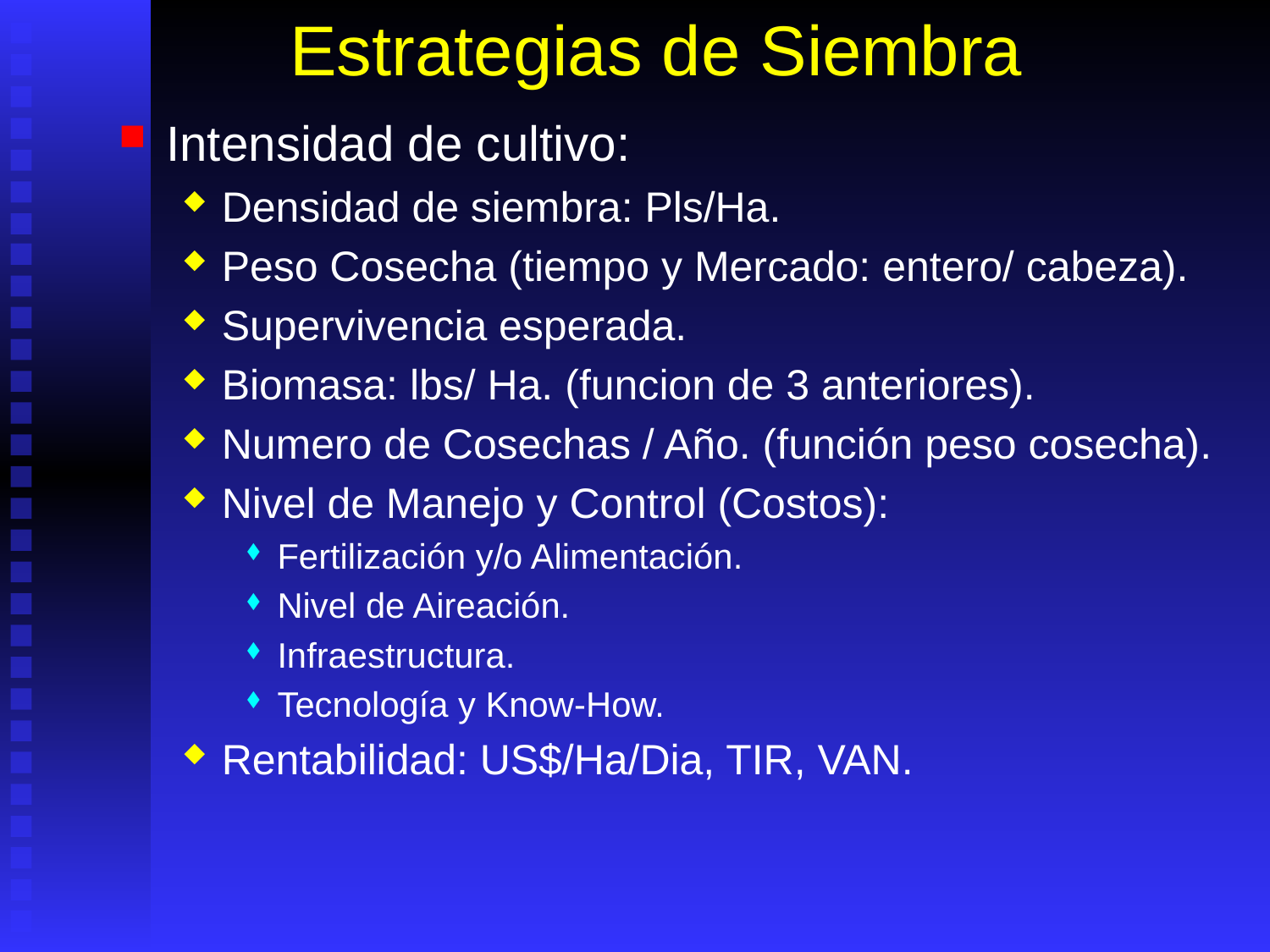

# Estrategias de Siembra
Intensidad de cultivo:
Densidad de siembra: Pls/Ha.
Peso Cosecha (tiempo y Mercado: entero/ cabeza).
Supervivencia esperada.
Biomasa: lbs/ Ha. (funcion de 3 anteriores).
Numero de Cosechas / Año. (función peso cosecha).
Nivel de Manejo y Control (Costos):
Fertilización y/o Alimentación.
Nivel de Aireación.
Infraestructura.
Tecnología y Know-How.
Rentabilidad: US$/Ha/Dia, TIR, VAN.